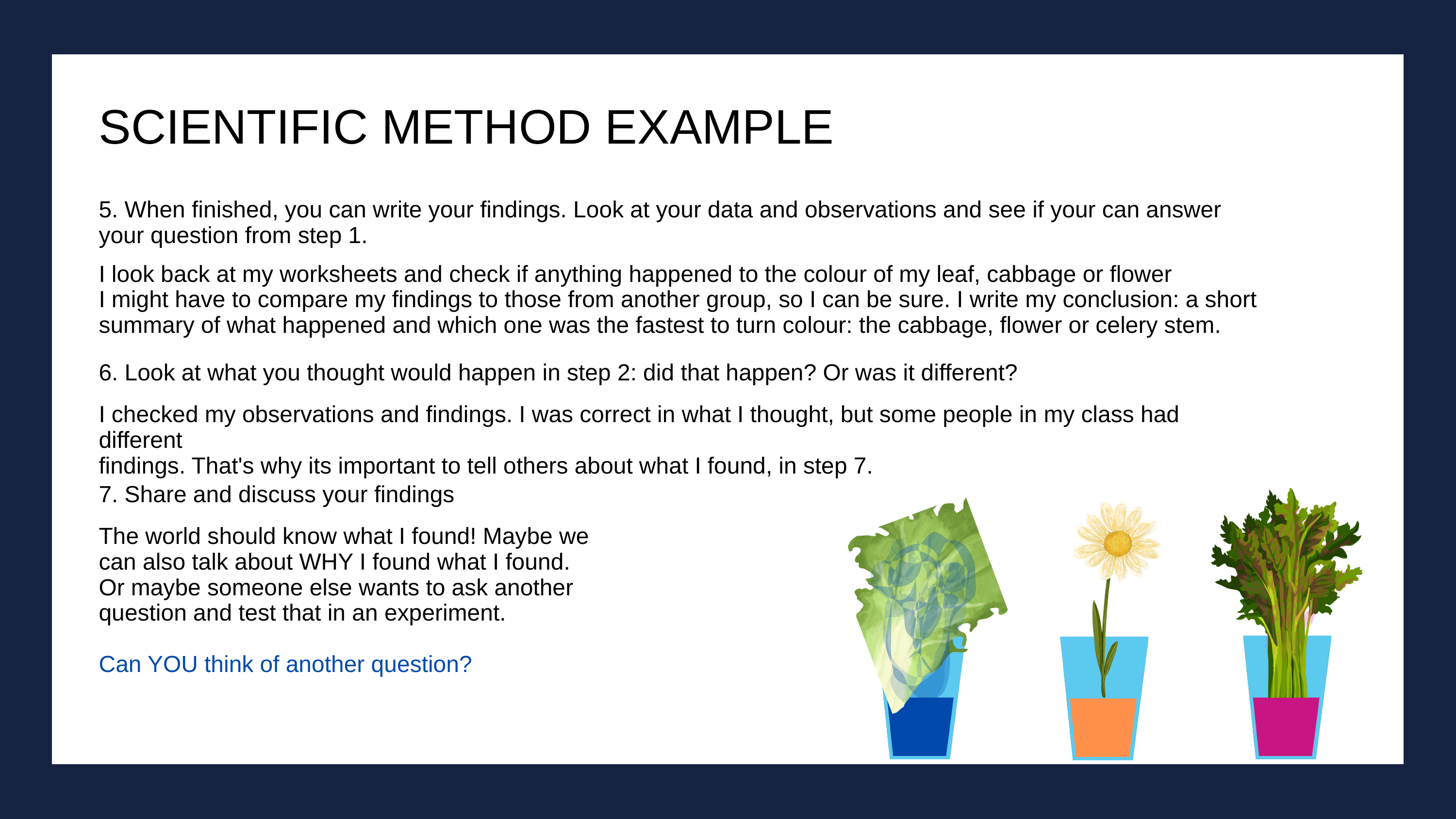

SCIENTIFIC METHOD EXAMPLE
5. When finished, you can write your findings. Look at your data and observations and see if your can answer your question from step 1.

I look back at my worksheets and check if anything happened to the colour of my leaf, cabbage or flower
I might have to compare my findings to those from another group, so I can be sure. I write my conclusion: a short summary of what happened and which one was the fastest to turn colour: the cabbage, flower or celery stem.
6. Look at what you thought would happen in step 2: did that happen? Or was it different?

I checked my observations and findings. I was correct in what I thought, but some people in my class had different
findings. That's why its important to tell others about what I found, in step 7.
7. Share and discuss your findings

The world should know what I found! Maybe we can also talk about WHY I found what I found.
Or maybe someone else wants to ask another question and test that in an experiment.

Can YOU think of another question?